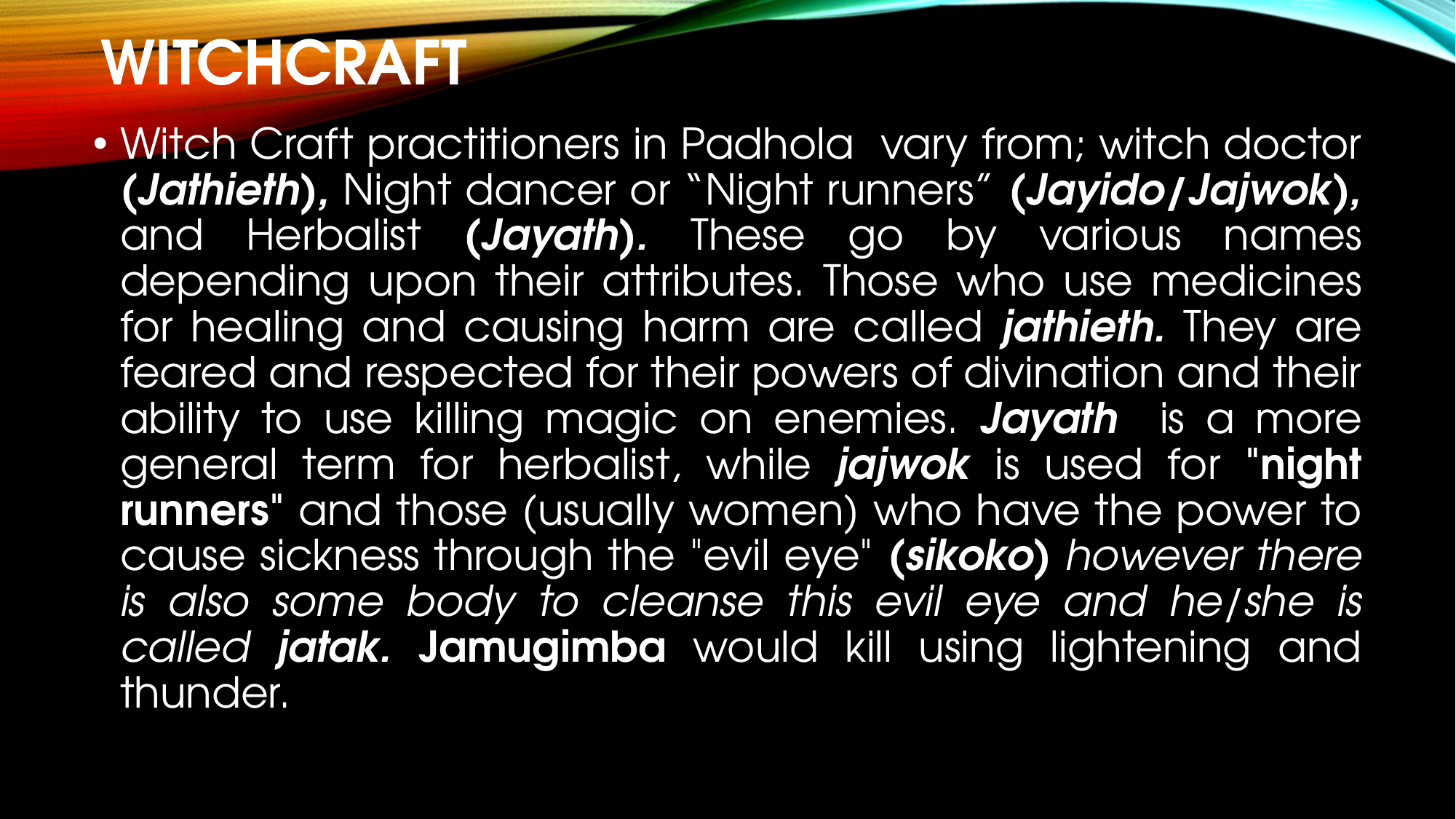

# WITCHCRAFT
Witch Craft practitioners in Padhola  vary from; witch doctor (Jathieth), Night dancer or “Night runners” (Jayido/Jajwok), and Herbalist (Jayath). These go by various names depending upon their attributes. Those who use medicines for healing and causing harm are called jathieth. They are feared and respected for their powers of divination and their ability to use killing magic on enemies. Jayath  is a more general term for herbalist, while jajwok is used for "night runners" and those (usually women) who have the power to cause sickness through the "evil eye" (sikoko) however there is also some body to cleanse this evil eye and he/she is called jatak. Jamugimba would kill using lightening and thunder.